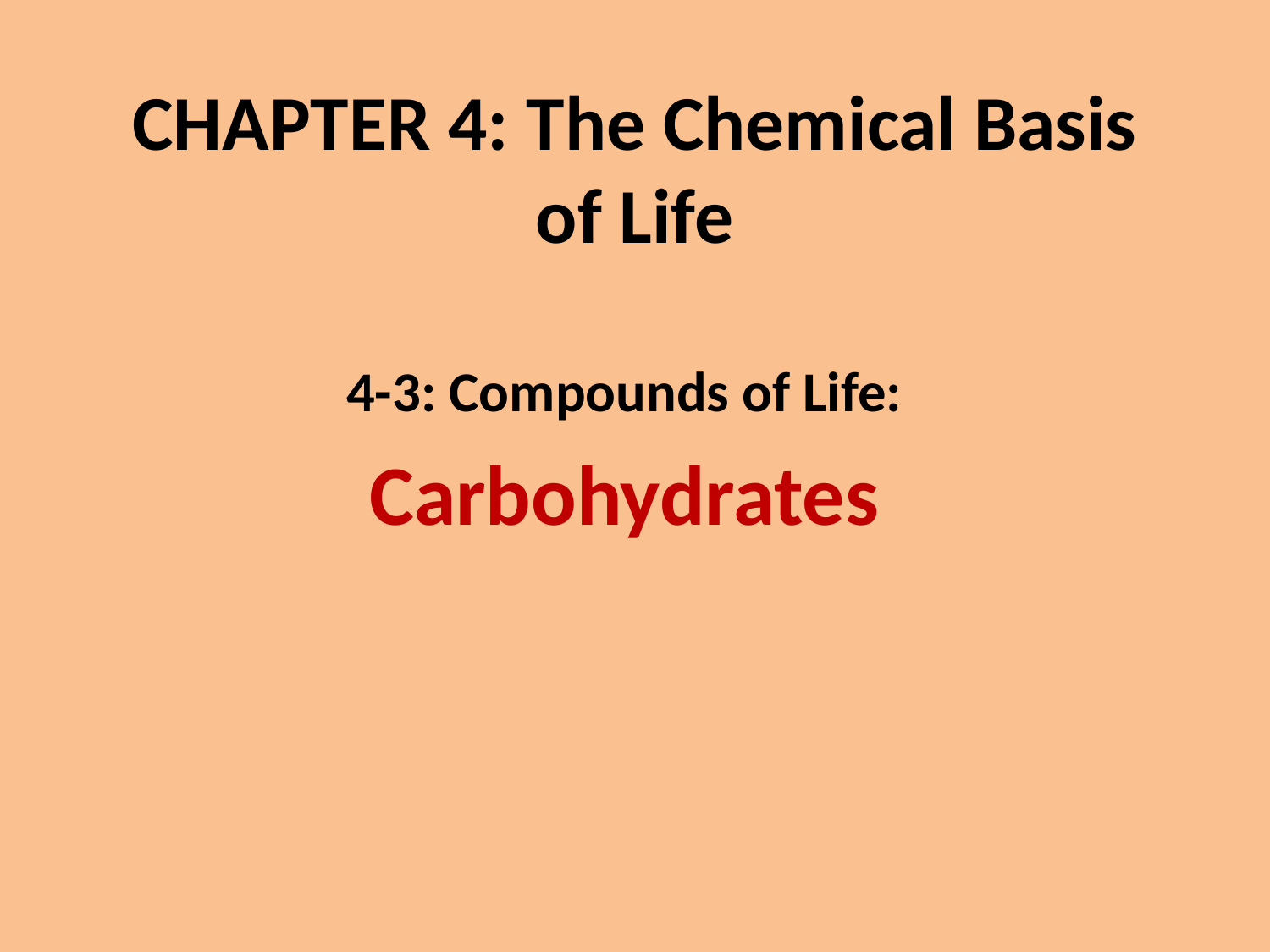

# CHAPTER 4: The Chemical Basis of Life
4-3: Compounds of Life:
Carbohydrates